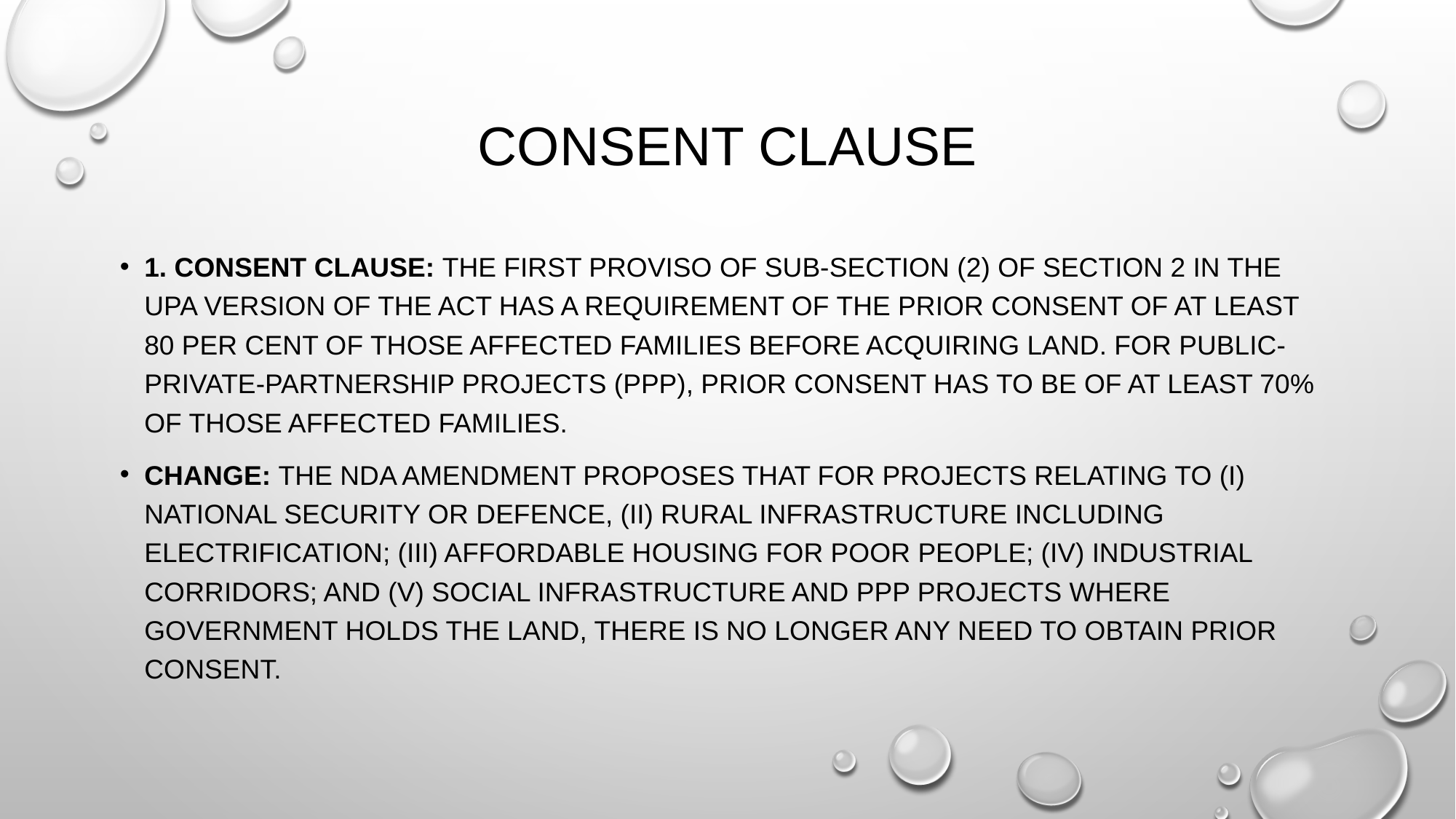

# Consent clause
1. Consent Clause: The first proviso of sub-section (2) of section 2 in the UPA version of the Act has a requirement of the prior consent of at least 80 per cent of those affected families before acquiring land. For public-private-partnership projects (PPP), prior consent has to be of at least 70% of those affected families.
Change: The NDA amendment proposes that for projects relating to (i) National security or defence, (ii) Rural infrastructure including electrification; (iii) Affordable housing for poor people; (iv) Industrial corridors; and (v) Social infrastructure and PPP projects where government holds the land, there is no longer any need to obtain prior consent.